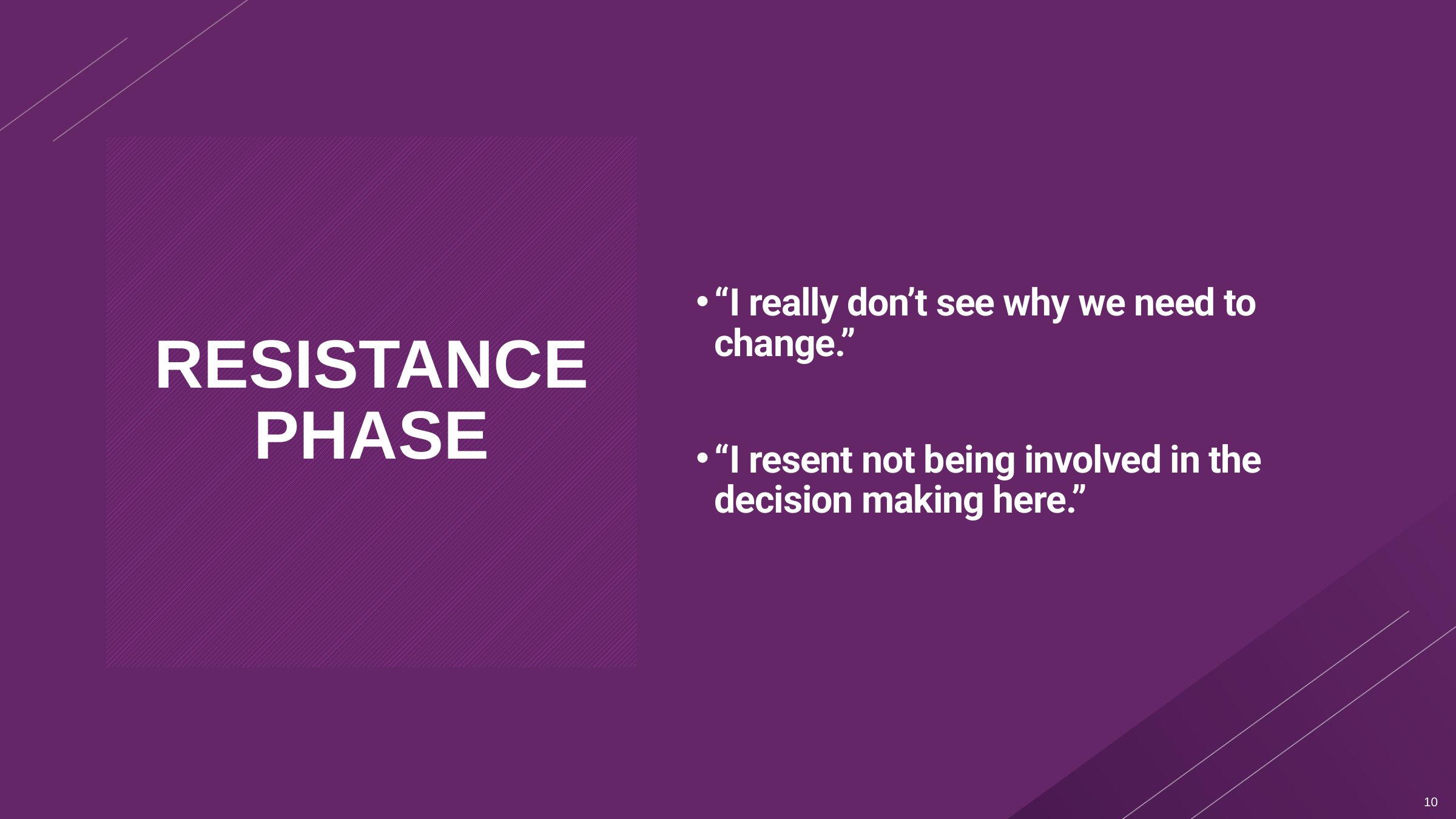

# RESISTANCE PHASE
“I really don’t see why we need to change.”

“I resent not being involved in the decision making here.”
10